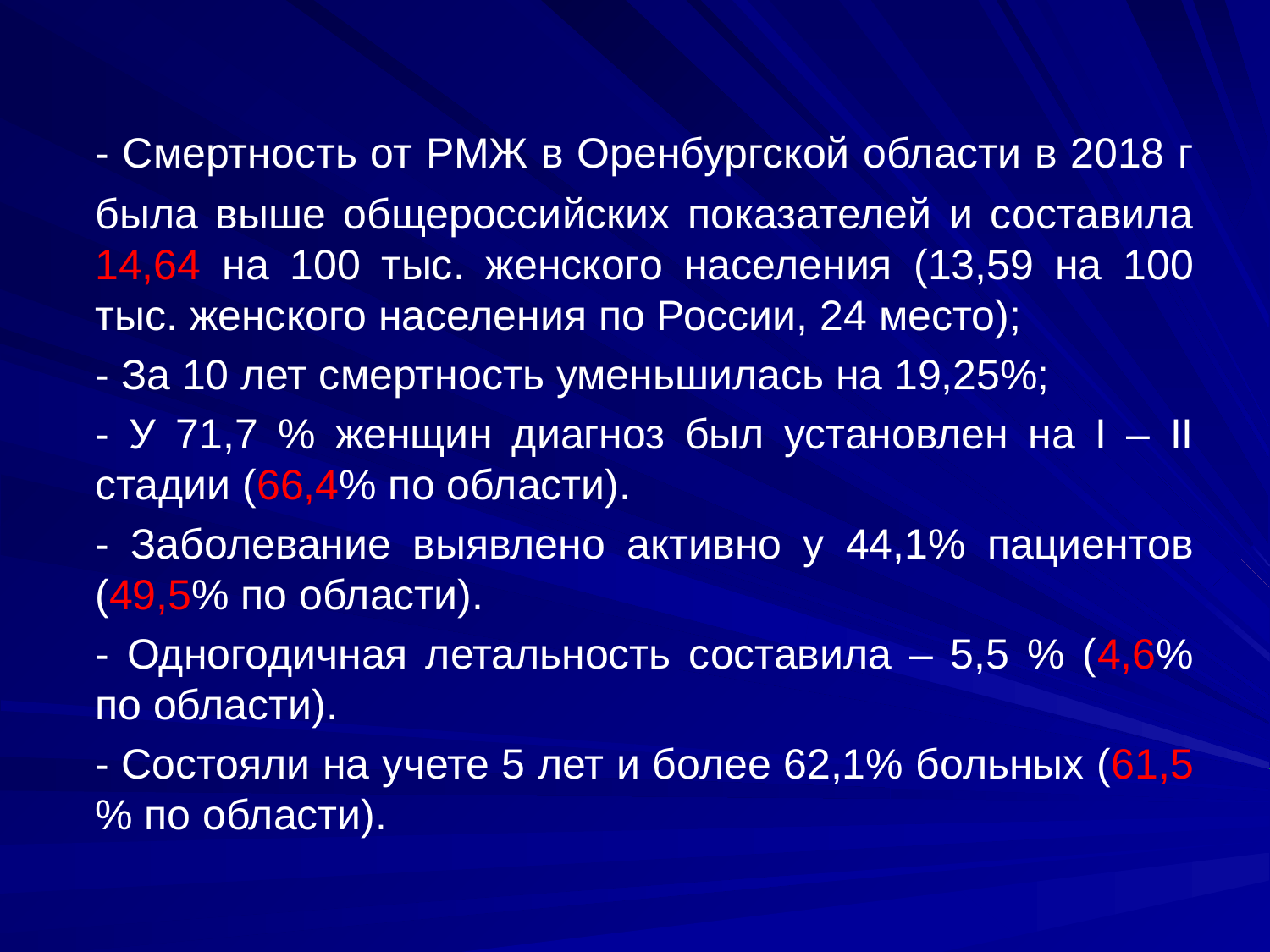

- Смертность от РМЖ в Оренбургской области в 2018 г была выше общероссийских показателей и составила 14,64 на 100 тыс. женского населения (13,59 на 100 тыс. женского населения по России, 24 место);
	- За 10 лет смертность уменьшилась на 19,25%;
	- У 71,7 % женщин диагноз был установлен на I – II стадии (66,4% по области).
	- Заболевание выявлено активно у 44,1% пациентов (49,5% по области).
	- Одногодичная летальность составила – 5,5 % (4,6% по области).
	- Состояли на учете 5 лет и более 62,1% больных (61,5 % по области).